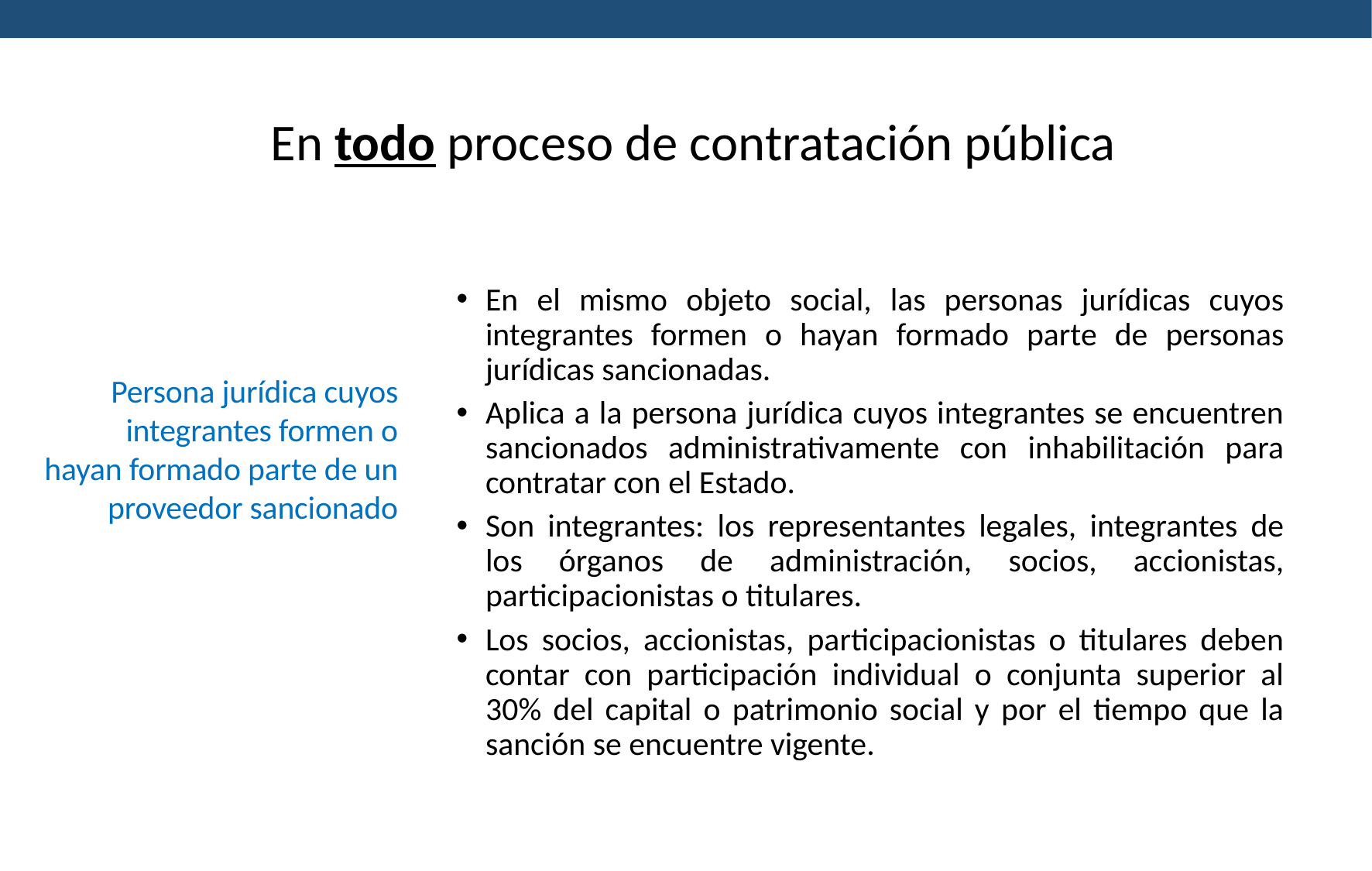

En todo proceso de contratación pública
En el mismo objeto social, las personas jurídicas cuyos integrantes formen o hayan formado parte de personas jurídicas sancionadas.

Aplica a la persona jurídica cuyos integrantes se encuentren sancionados administrativamente con inhabilitación para contratar con el Estado.

Son integrantes: los representantes legales, integrantes de los órganos de administración, socios, accionistas, participacionistas o titulares.

Los socios, accionistas, participacionistas o titulares deben contar con participación individual o conjunta superior al 30% del capital o patrimonio social y por el tiempo que la sanción se encuentre vigente.
Persona jurídica cuyos integrantes formen o hayan formado parte de un proveedor sancionado